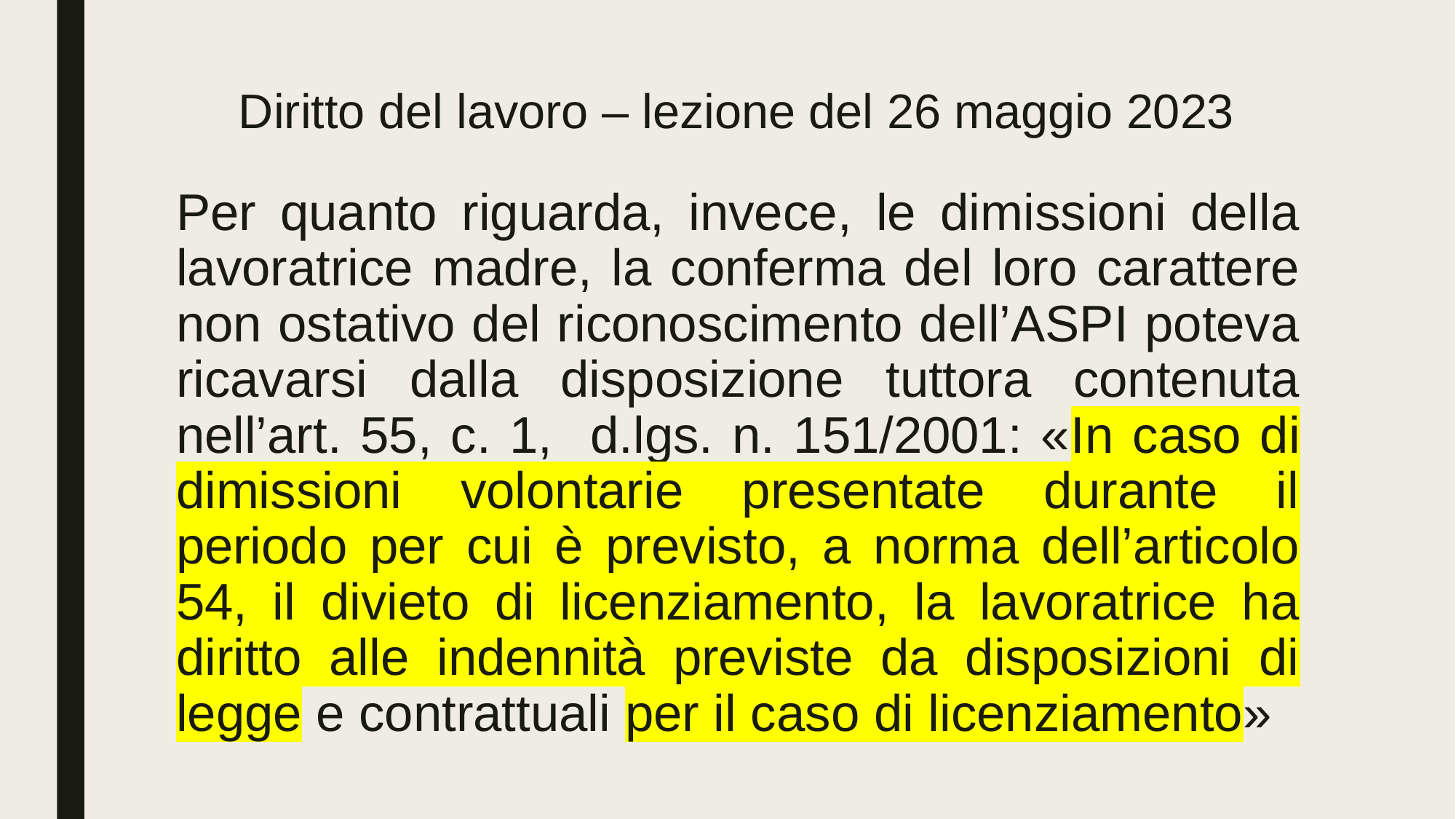

# Diritto del lavoro – lezione del 26 maggio 2023
Per quanto riguarda, invece, le dimissioni della lavoratrice madre, la conferma del loro carattere non ostativo del riconoscimento dell’ASPI poteva ricavarsi dalla disposizione tuttora contenuta nell’art. 55, c. 1,  d.lgs. n. 151/2001: «In caso di dimissioni volontarie presentate durante il periodo per cui è previsto, a norma dell’articolo 54, il divieto di licenziamento, la lavoratrice ha diritto alle indennità previste da disposizioni di legge e contrattuali per il caso di licenziamento»